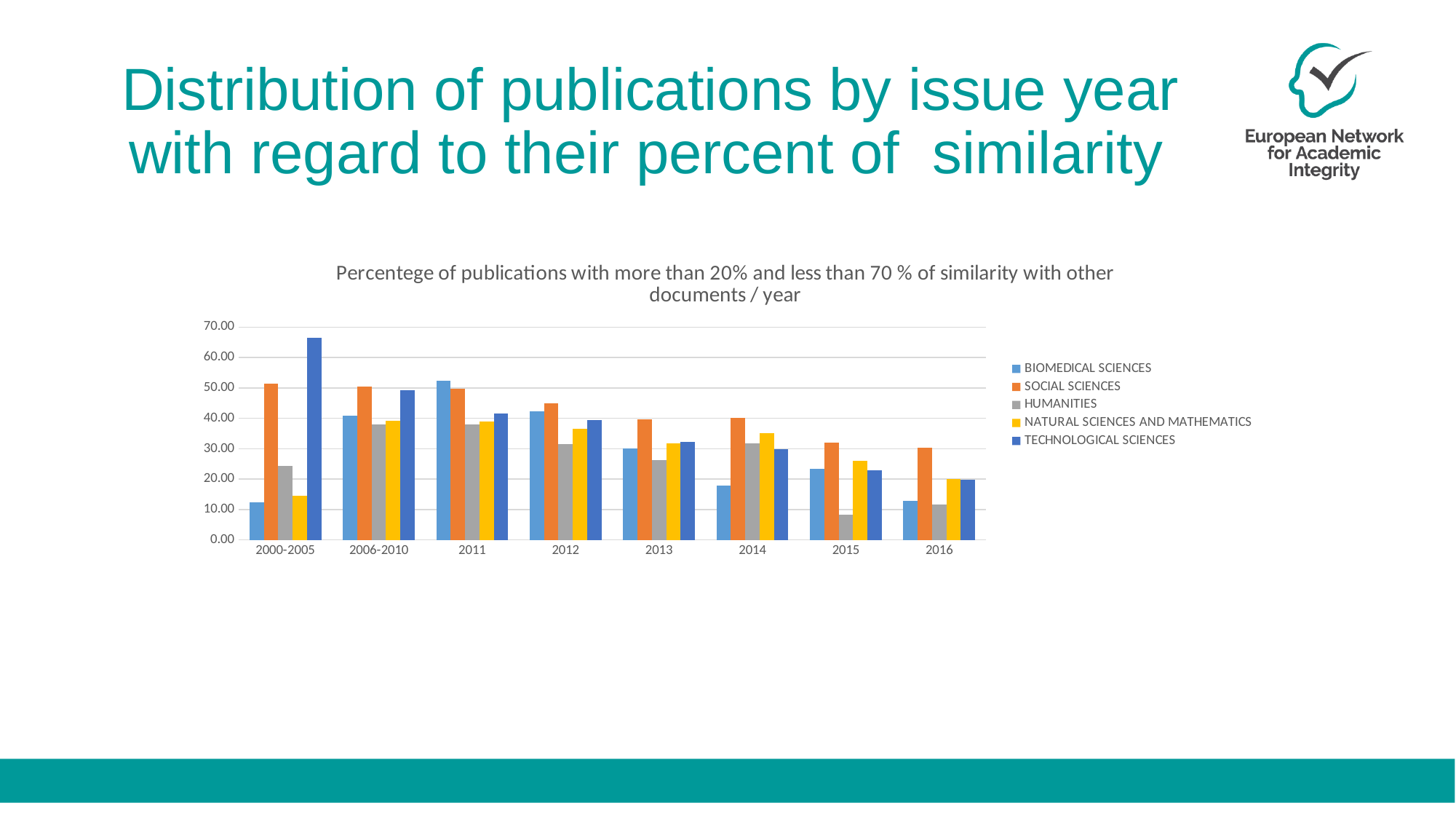

# Distribution of publications by issue year with regard to their percent of  similarity

### Chart: Percentege of publications with more than 20% and less than 70 % of similarity with other documents / year

| Category | BIOMEDICAL SCIENCES | SOCIAL SCIENCES  | HUMANITIES | NATURAL SCIENCES AND MATHEMATICS  | TECHNOLOGICAL SCIENCES  |
|---|---|---|---|---|---|
| 2000-2005 | 12.307692307692308 | 51.313725490196084 | 24.375 | 14.591439688715955 | 66.4065403195838 |
| 2006-2010 | 40.836012861736336 | 50.33757716049383 | 37.98701298701299 | 39.189189189189186 | 49.310281405186686 |
| 2011 | 52.23880597014925 | 49.72690572310615 | 37.96296296296296 | 38.97243107769424 | 41.50085275724844 |
| 2012 | 42.1875 | 44.9503943017044 | 31.57894736842105 | 36.462093862815884 | 39.510294936004456 |
| 2013 | 30.0 | 39.658723153868785 | 26.21359223300971 | 31.844215349369986 | 32.13644524236984 |
| 2014 | 17.796610169491526 | 40.16441573693482 | 31.76470588235294 | 35.14957264957265 | 29.910141206675224 |
| 2015 | 23.423423423423422 | 31.896978702327882 | 8.19672131147541 | 26.00985221674877 | 22.84069097888676 |
| 2016 | 12.76595744680851 | 30.209555741827327 | 11.688311688311687 | 20.12480499219969 | 19.795983423653173 |